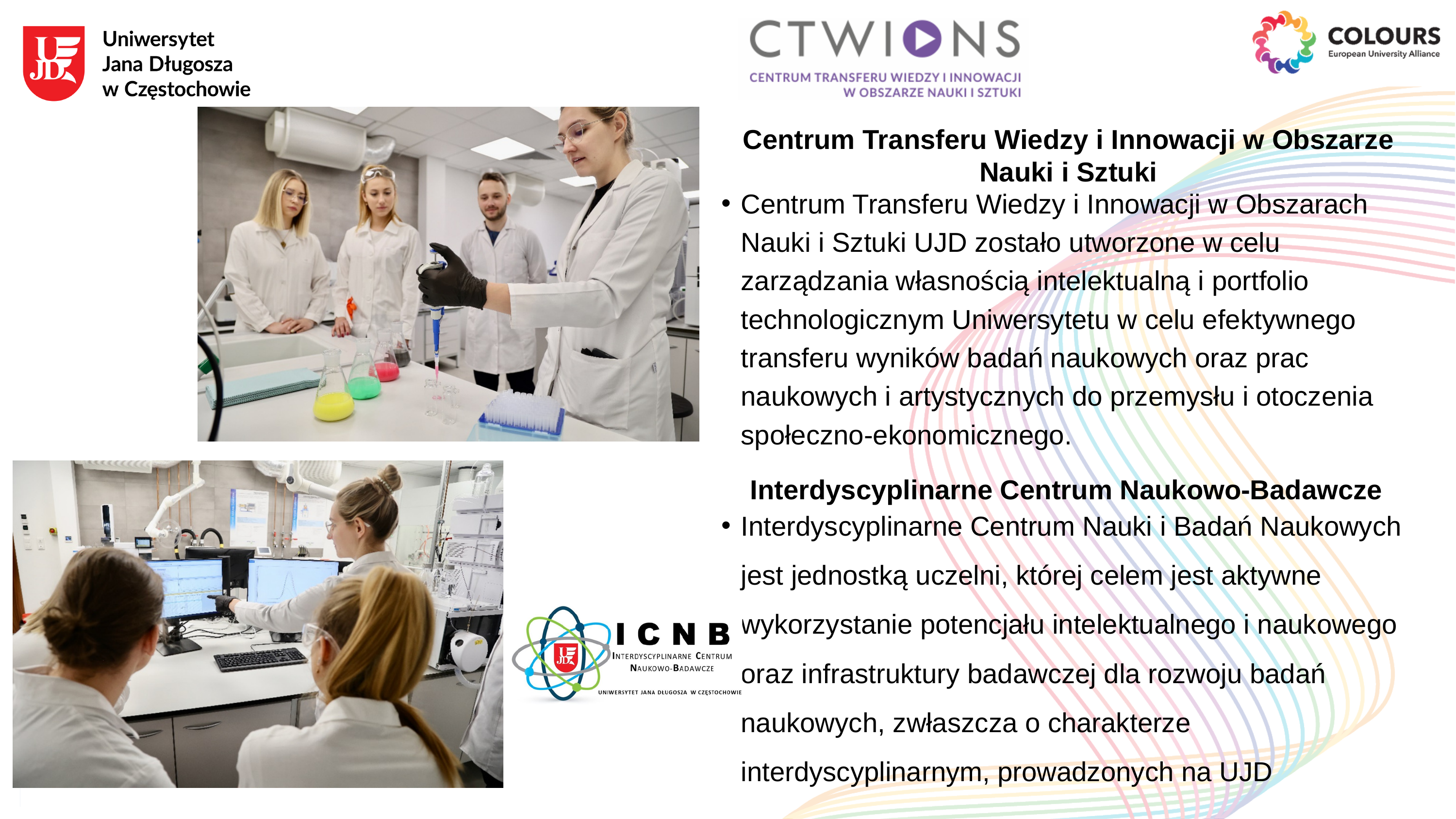

Centrum Transferu Wiedzy i Innowacji w Obszarze Nauki i Sztuki

Centrum Transferu Wiedzy i Innowacji w Obszarach Nauki i Sztuki UJD zostało utworzone w celu zarządzania własnością intelektualną i portfolio technologicznym Uniwersytetu w celu efektywnego transferu wyników badań naukowych oraz prac naukowych i artystycznych do przemysłu i otoczenia społeczno-ekonomicznego.

Interdyscyplinarne Centrum Naukowo-Badawcze

Interdyscyplinarne Centrum Nauki i Badań Naukowych jest jednostką uczelni, której celem jest aktywne wykorzystanie potencjału intelektualnego i naukowego oraz infrastruktury badawczej dla rozwoju badań naukowych, zwłaszcza o charakterze interdyscyplinarnym, prowadzonych na UJD